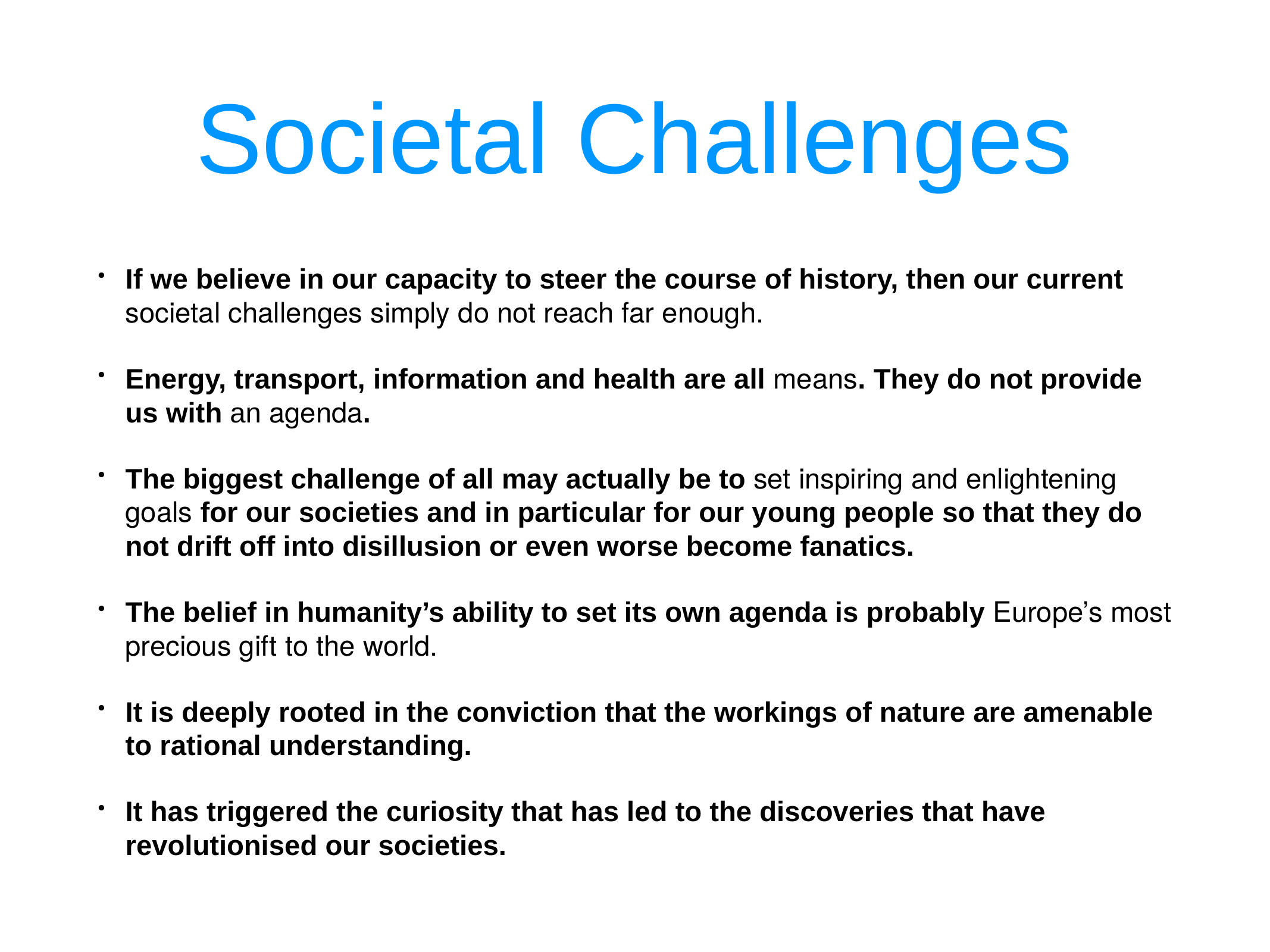

# Societal Challenges
If we believe in our capacity to steer the course of history, then our current societal challenges simply do not reach far enough.
Energy, transport, information and health are all means. They do not provide us with an agenda.
The biggest challenge of all may actually be to set inspiring and enlightening goals for our societies and in particular for our young people so that they do not drift off into disillusion or even worse become fanatics.
The belief in humanity’s ability to set its own agenda is probably Europe’s most precious gift to the world.
It is deeply rooted in the conviction that the workings of nature are amenable to rational understanding.
It has triggered the curiosity that has led to the discoveries that have revolutionised our societies.